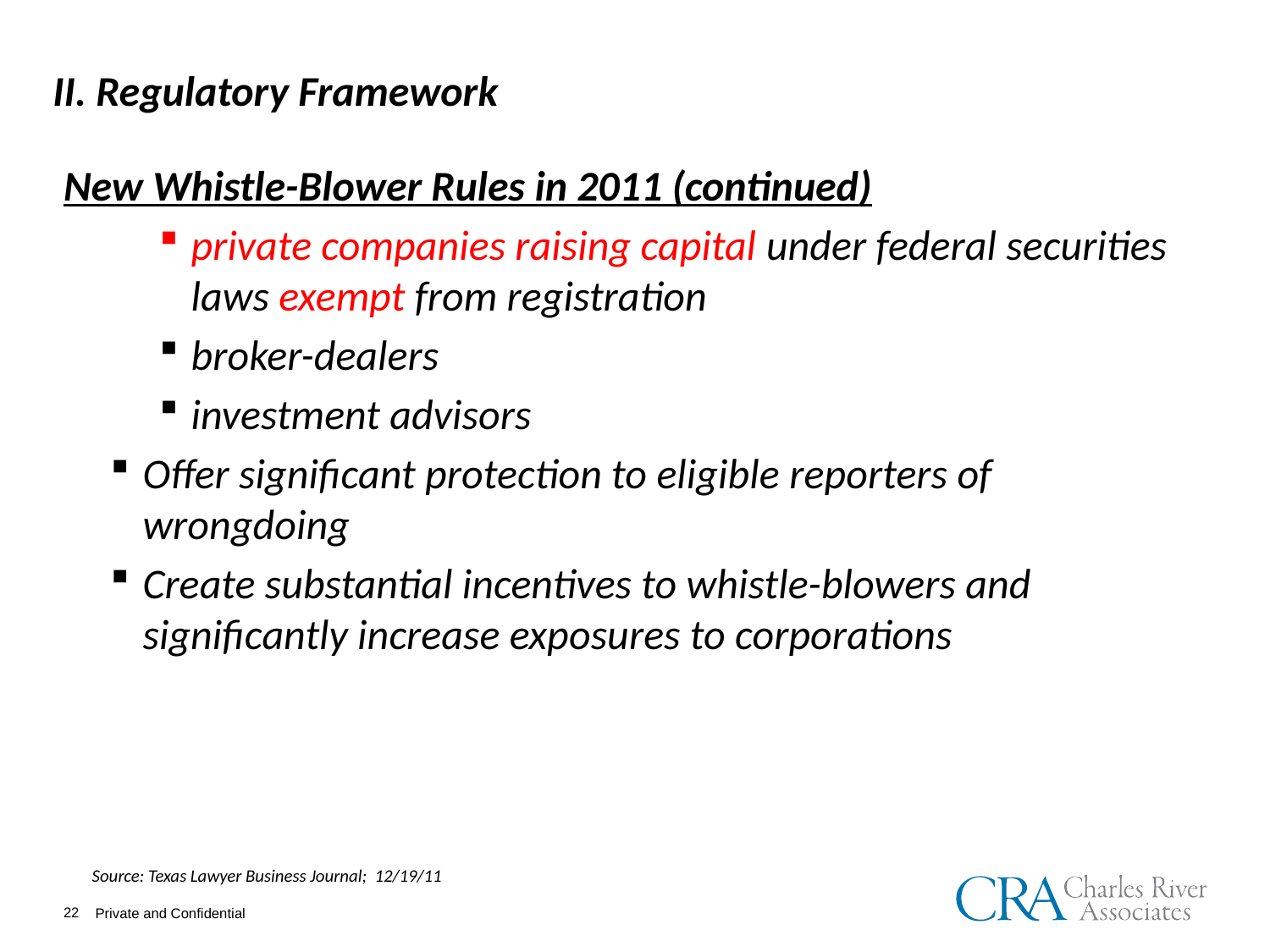

# II. Regulatory Framework
New Whistle-Blower Rules in 2011 (continued)
private companies raising capital under federal securities laws exempt from registration
broker-dealers
investment advisors
Offer significant protection to eligible reporters of wrongdoing
Create substantial incentives to whistle-blowers and significantly increase exposures to corporations

Source: Texas Lawyer Business Journal;  12/19/11
22